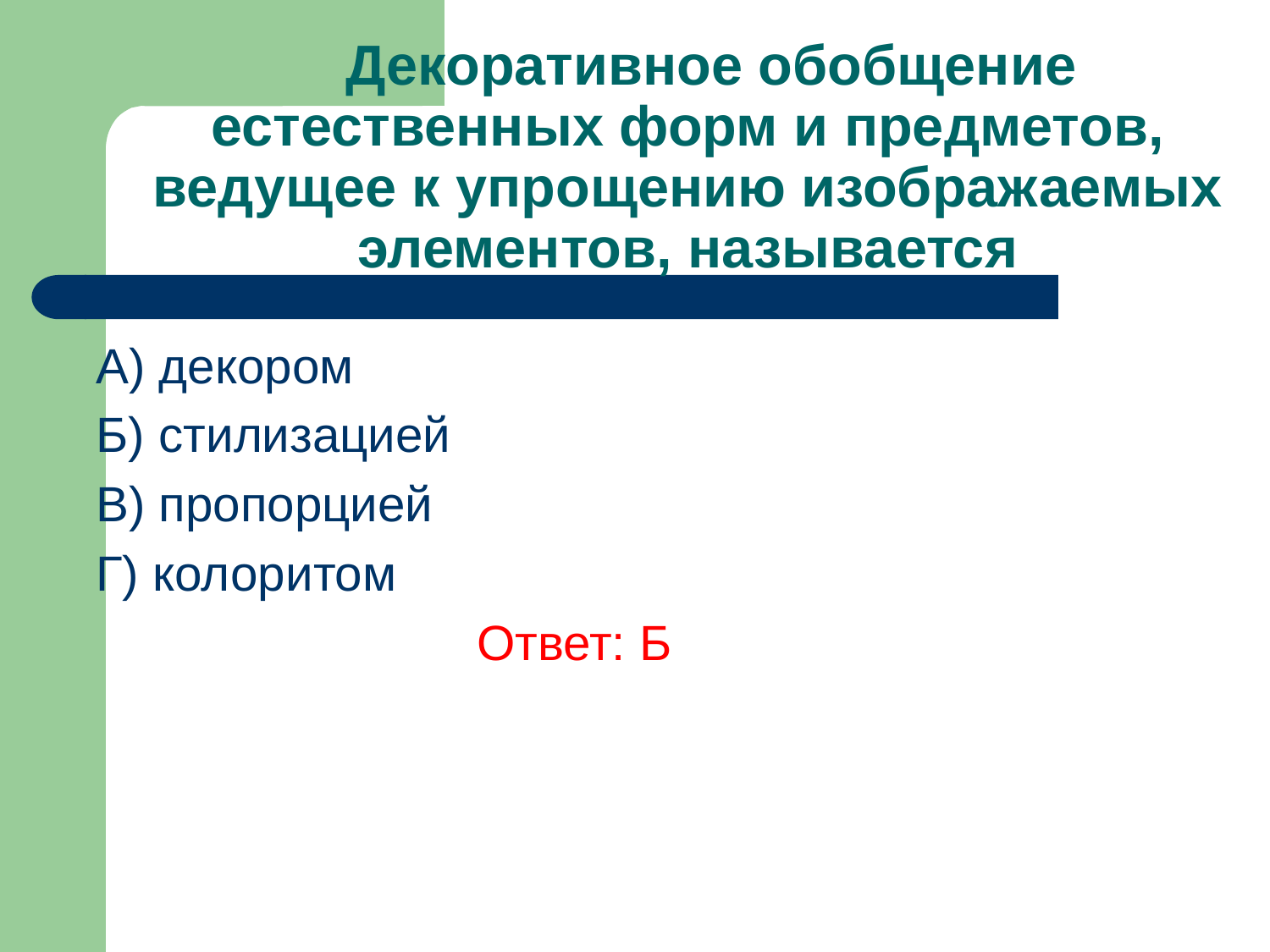

# Декоративное обобщение естественных форм и предметов, ведущее к упрощению изображаемых элементов, называется
A) декором
Б) стилизацией
В) пропорцией
Г) колоритом
			Ответ: Б